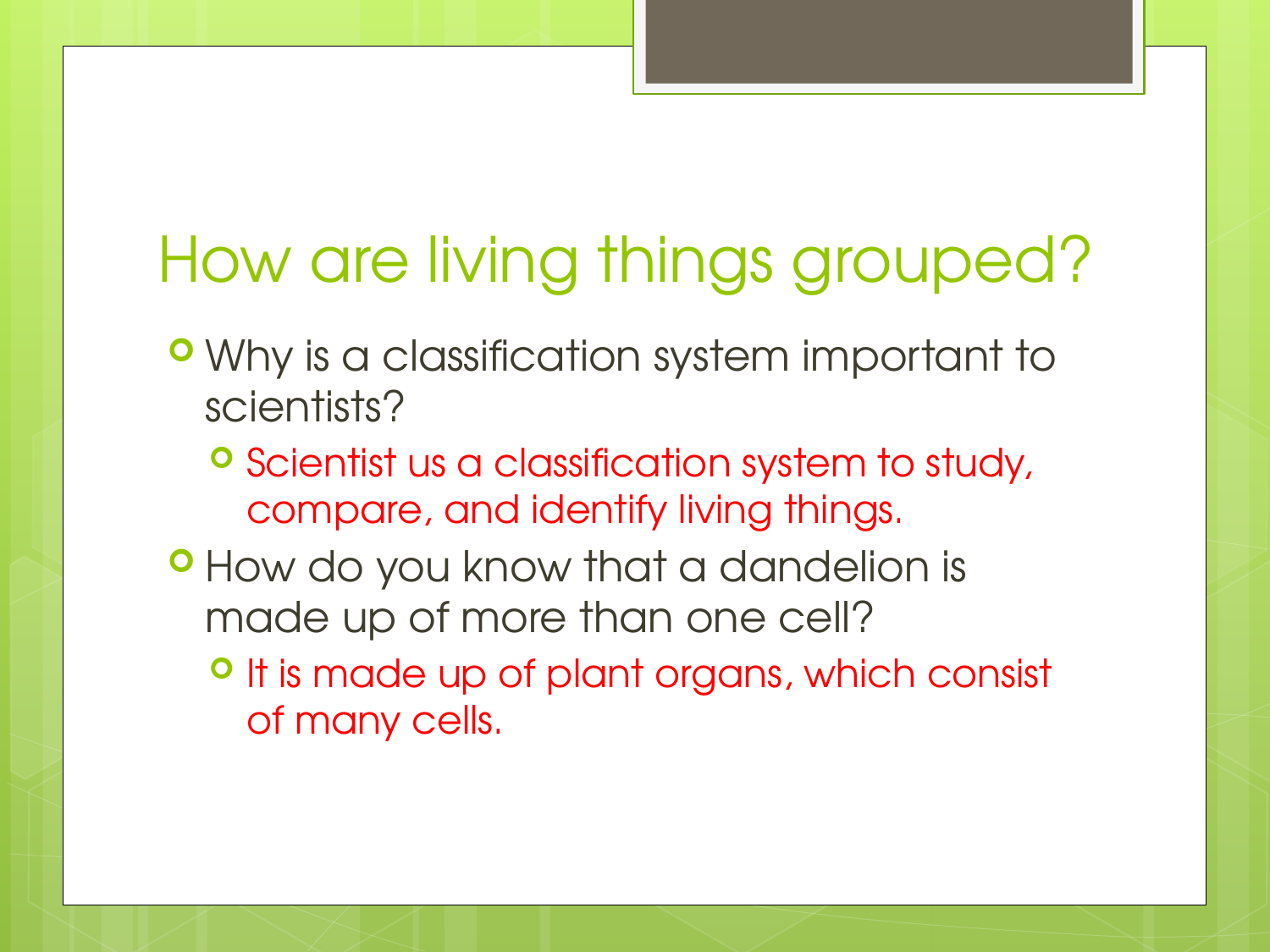

# How are living things grouped?
Why is a classification system important to scientists?
Scientist us a classification system to study, compare, and identify living things.
How do you know that a dandelion is made up of more than one cell?
It is made up of plant organs, which consist of many cells.